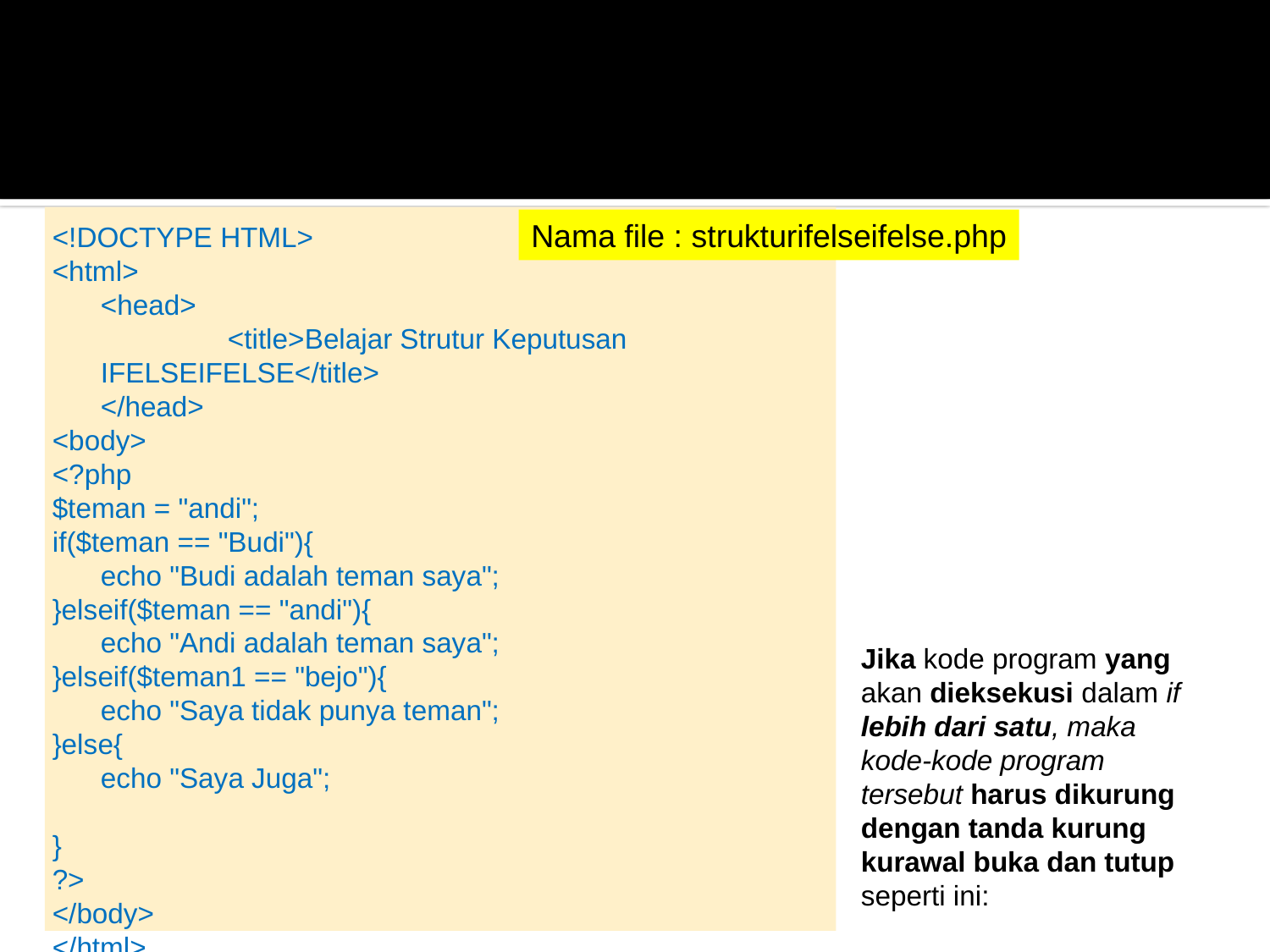

#
<!DOCTYPE HTML>
<html>
	<head>
		<title>Belajar Strutur Keputusan IFELSEIFELSE</title>
	</head>
<body>
<?php
$teman = "andi";
if($teman == "Budi"){
	echo "Budi adalah teman saya";
}elseif($teman == "andi"){
	echo "Andi adalah teman saya";
}elseif($teman1 == "bejo"){
	echo "Saya tidak punya teman";
}else{
	echo "Saya Juga";

}
?>
</body>
</html>
Nama file : strukturifelseifelse.php
Jika kode program yang akan dieksekusi dalam if lebih dari satu, maka kode‐kode program tersebut harus dikurung dengan tanda kurung kurawal buka dan tutup seperti ini: